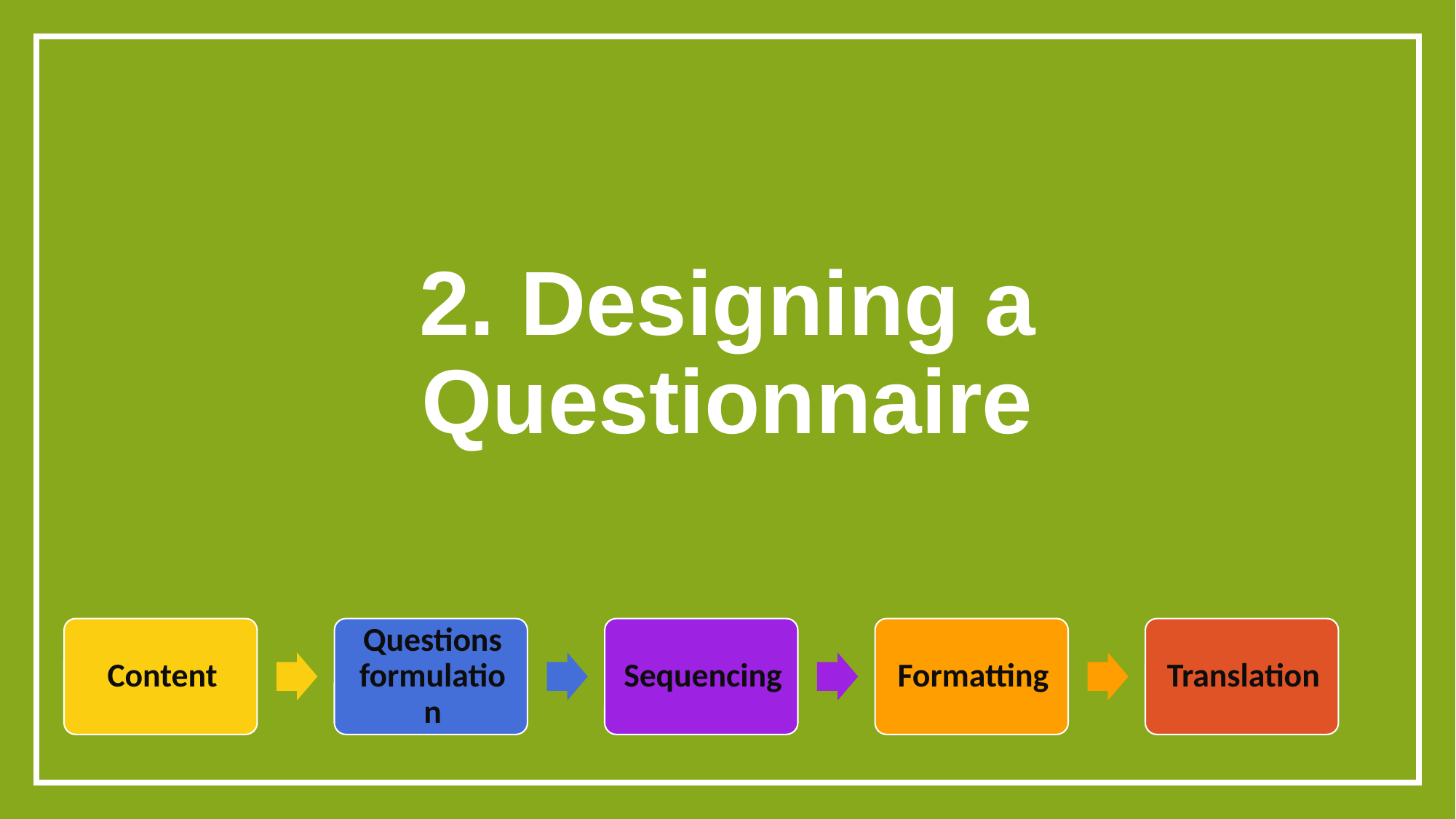

# 2. Designing a Questionnaire
Content

Questions formulation

Sequencing

Formatting

Translation